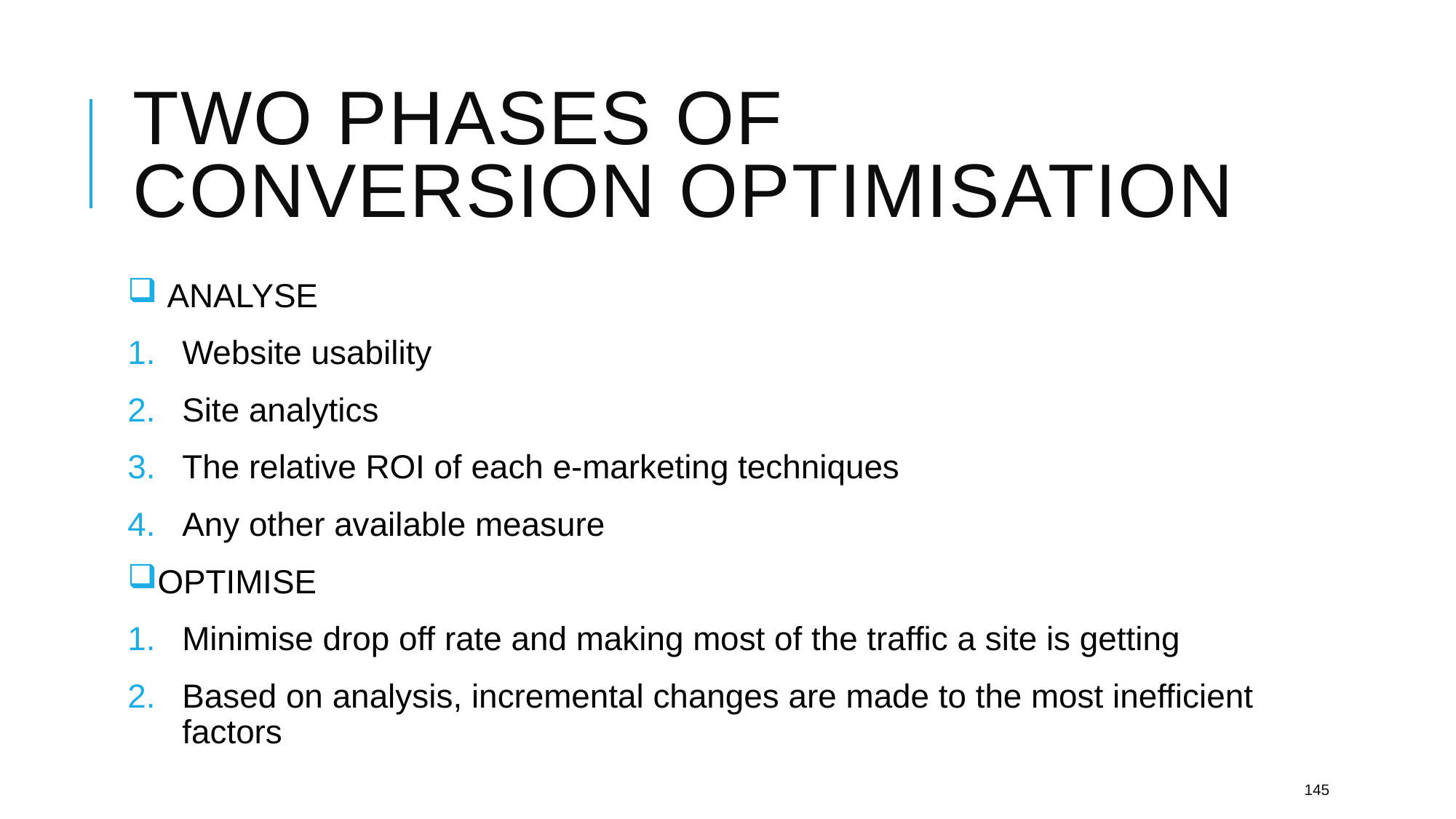

# Two phases of conversion optimisation
 ANALYSE
Website usability
Site analytics
The relative ROI of each e-marketing techniques
Any other available measure
OPTIMISE
Minimise drop off rate and making most of the traffic a site is getting
Based on analysis, incremental changes are made to the most inefficient factors
145